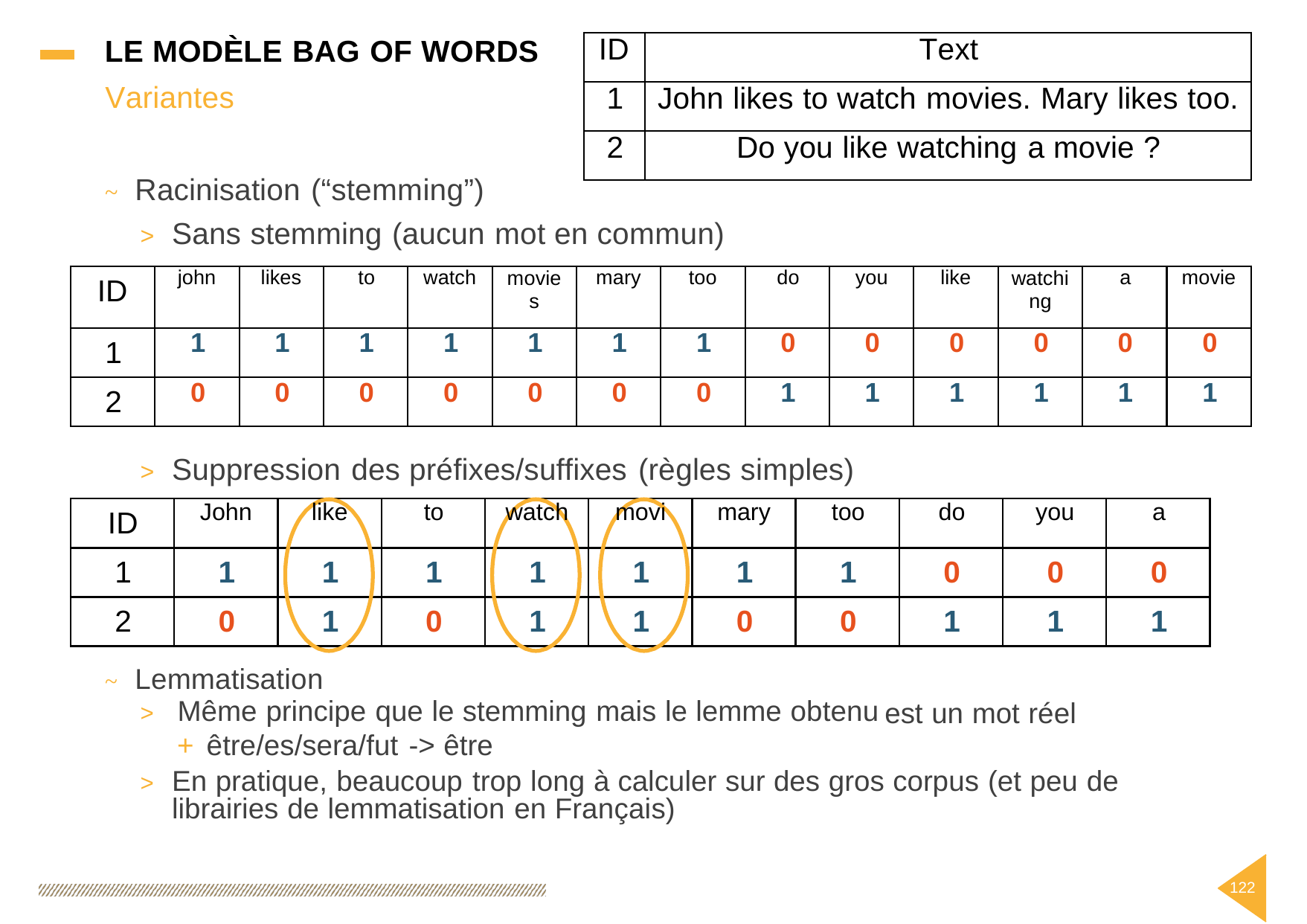

ID
Text
LE MODÈLE BAG OF WORDS
Variantes

1
John likes to watch movies. Mary likes too.

2
Do you like watching a movie ?
Racinisation (“stemming”)
~

Sans stemming (aucun mot
en commun)
>

ID
john
likes
to
watch
movie s
mary
too
do
you
like
watchi ng
a
movie

1
1
1
1
1
1
1
1
0
0
0
0
0
0

2
0
0
0
0
0
0
0
1
1
1
1
1
1

Suppression des préfixes/suffixes (règles
simples)
>

ID
John
like
to
watch
movi
mary
too
do
you
a

1

1

1

1

1

1

1

1

0

0

0

2

0

1

0

1

1

0

0

1

1

1

Lemmatisation
>	Même principe que le stemming mais le lemme obtenu
+ être/es/sera/fut -> être
~
est un mot réel
>	En pratique, beaucoup trop long à calculer sur des gros corpus (et peu de librairies de lemmatisation en Français)

122